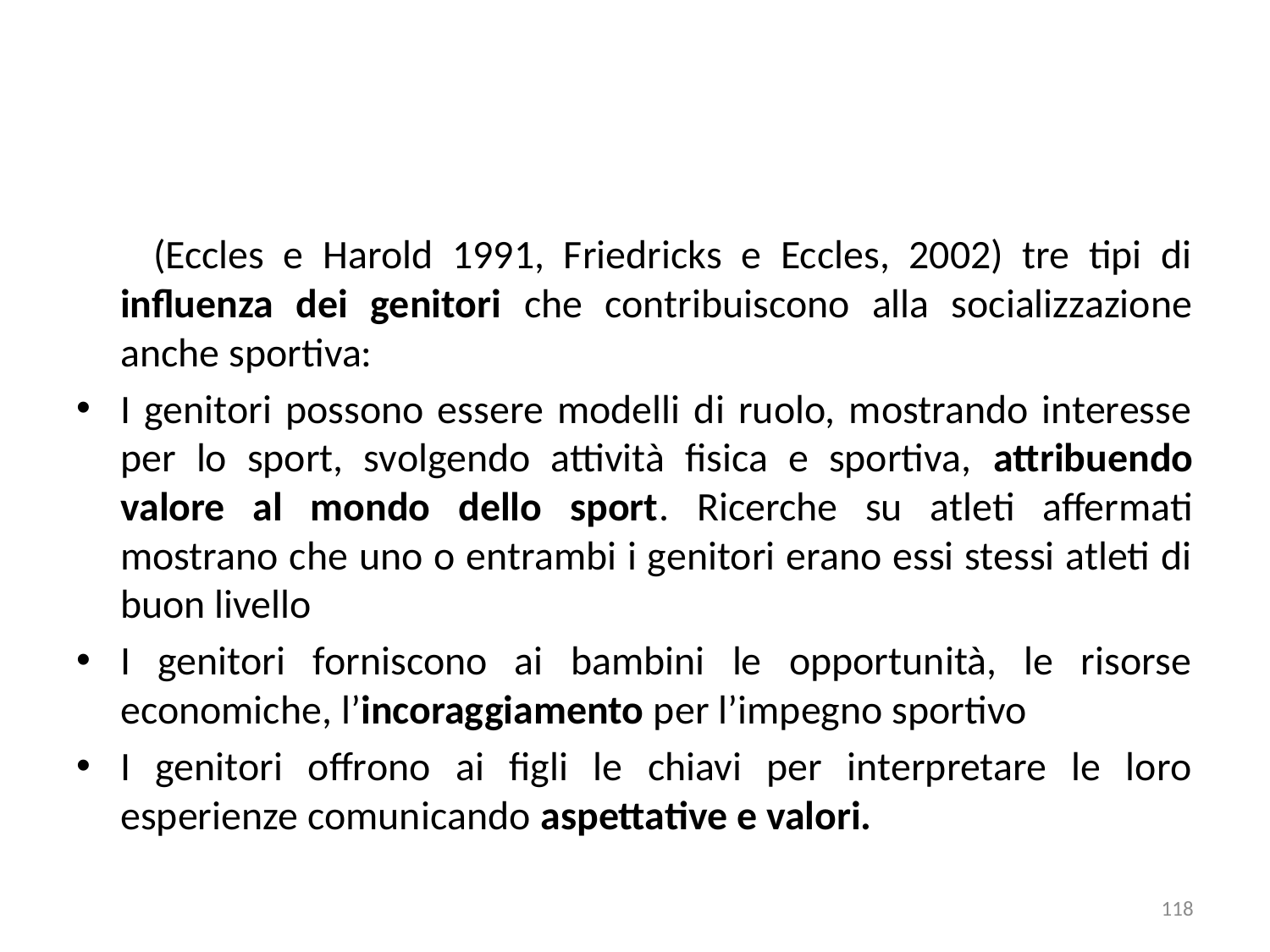

(Eccles e Harold 1991, Friedricks e Eccles, 2002) tre tipi di influenza dei genitori che contribuiscono alla socializzazione anche sportiva:
I genitori possono essere modelli di ruolo, mostrando interesse per lo sport, svolgendo attività fisica e sportiva, attribuendo valore al mondo dello sport. Ricerche su atleti affermati mostrano che uno o entrambi i genitori erano essi stessi atleti di buon livello
I genitori forniscono ai bambini le opportunità, le risorse economiche, l’incoraggiamento per l’impegno sportivo
I genitori offrono ai figli le chiavi per interpretare le loro esperienze comunicando aspettative e valori.

118